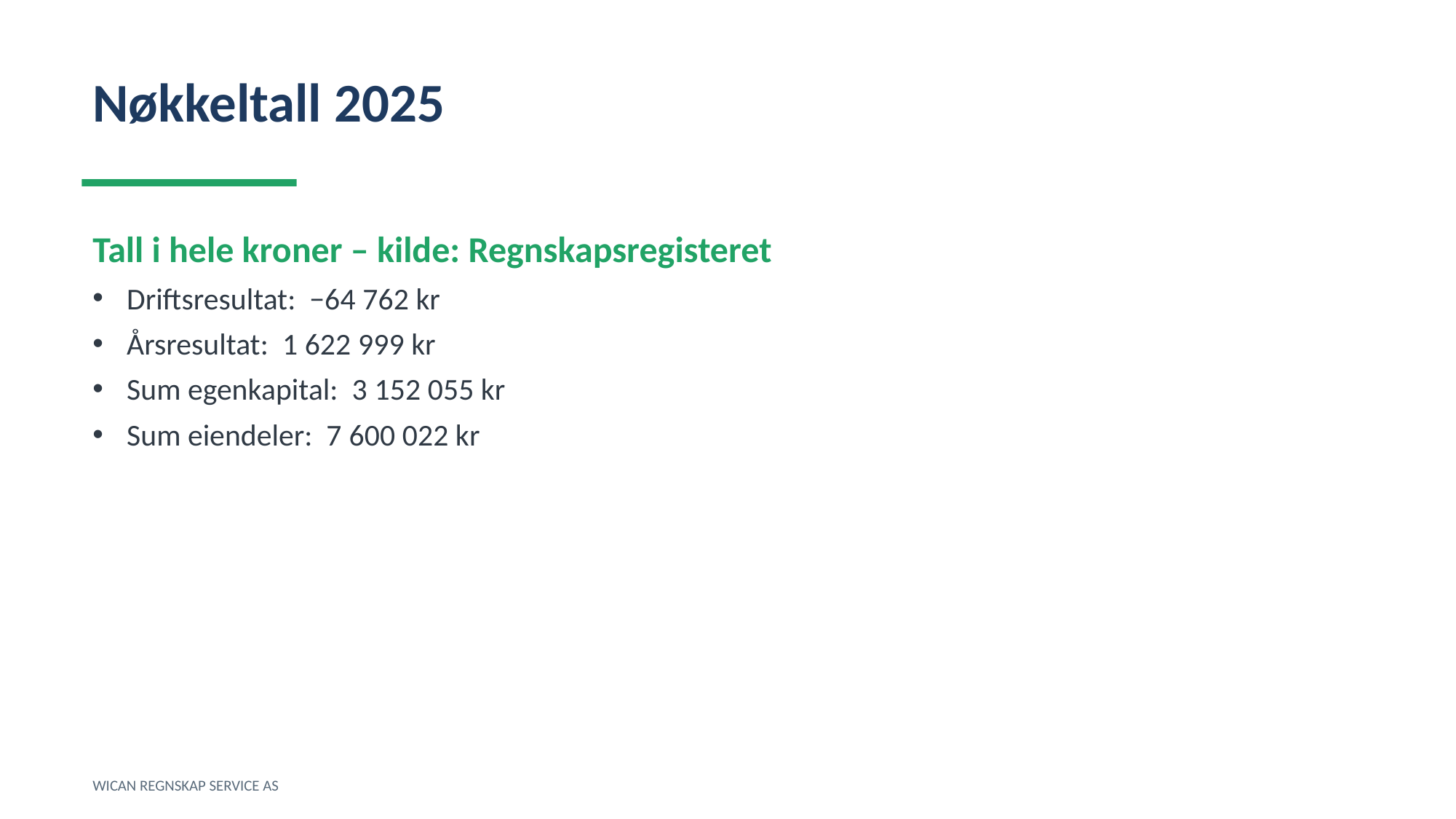

Nøkkeltall 2025

Tall i hele kroner – kilde: Regnskapsregisteret
Driftsresultat:  −64 762 kr
Årsresultat:  1 622 999 kr
Sum egenkapital:  3 152 055 kr
Sum eiendeler:  7 600 022 kr
WICAN REGNSKAP SERVICE AS